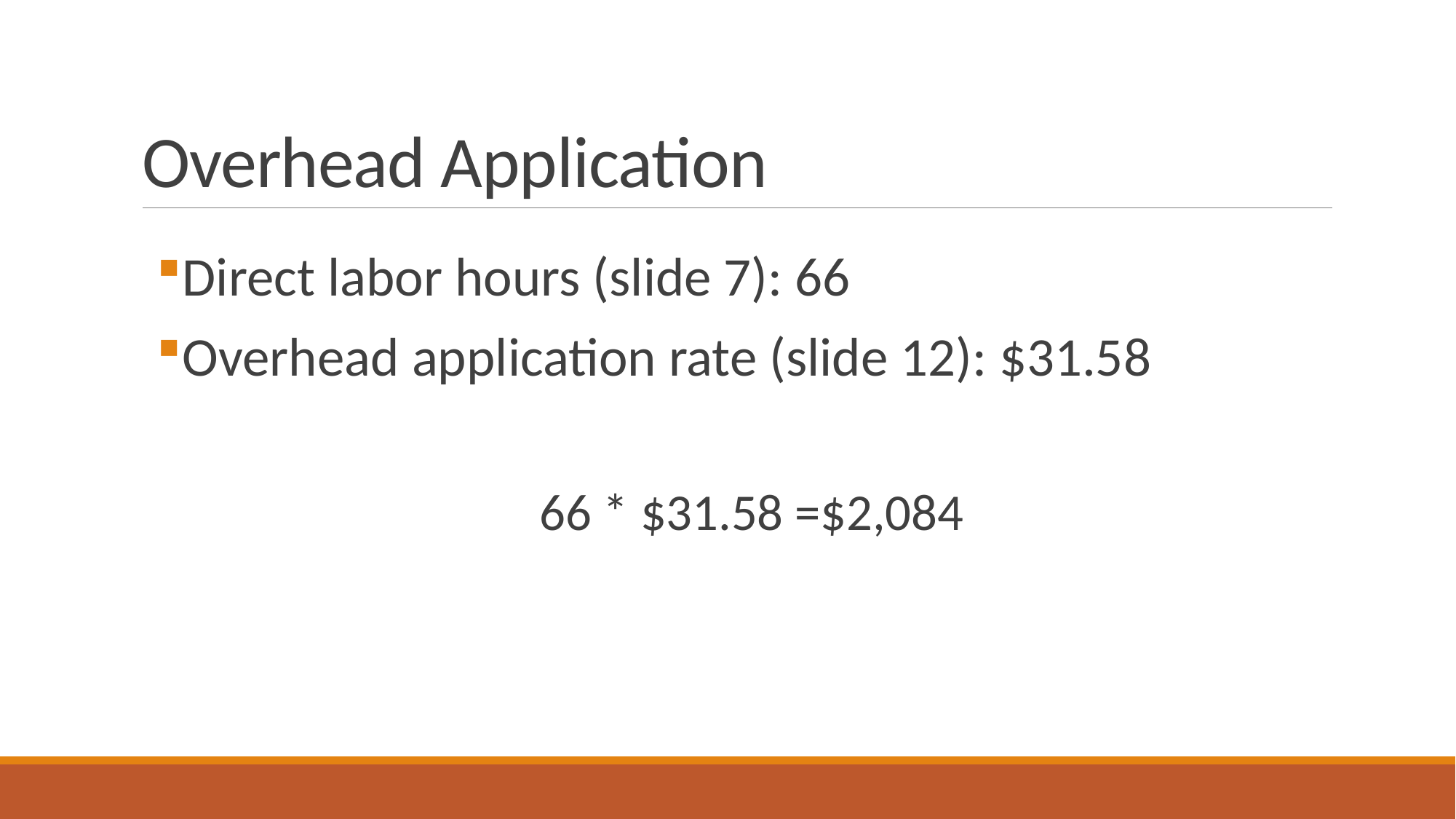

# Overhead Application
Direct labor hours (slide 7): 66
Overhead application rate (slide 12): $31.58

66 * $31.58 =$2,084